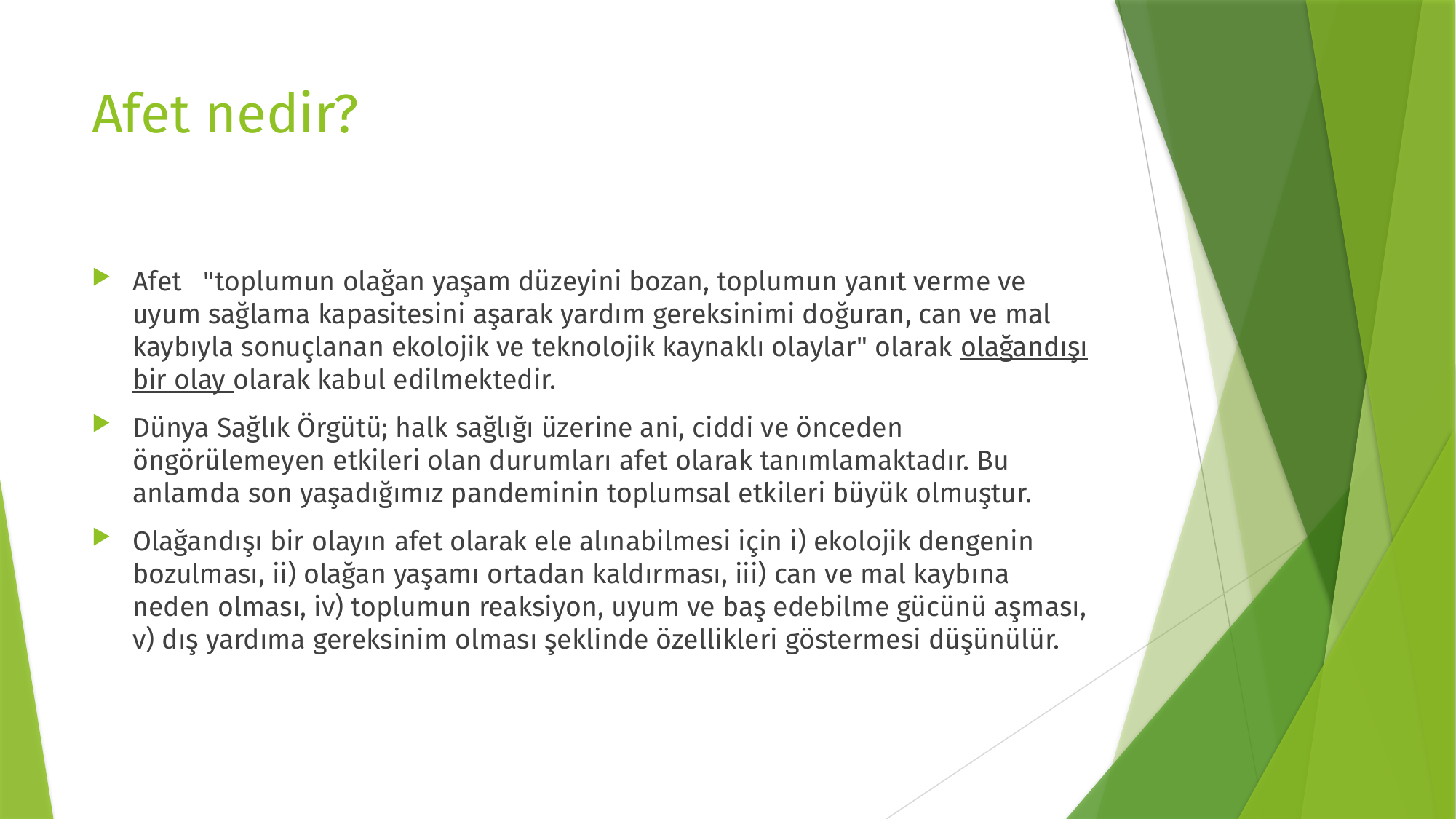

# Afet nedir?
Afet   "toplumun olağan yaşam düzeyini bozan, toplumun yanıt verme ve uyum sağlama kapasitesini aşarak yardım gereksinimi doğuran, can ve mal kaybıyla sonuçlanan ekolojik ve teknolojik kaynaklı olaylar" olarak olağandışı bir olay olarak kabul edilmektedir.
Dünya Sağlık Örgütü; halk sağlığı üzerine ani, ciddi ve önceden öngörülemeyen etkileri olan durumları afet olarak tanımlamaktadır. Bu anlamda son yaşadığımız pandeminin toplumsal etkileri büyük olmuştur.
Olağandışı bir olayın afet olarak ele alınabilmesi için i) ekolojik dengenin bozulması, ii) olağan yaşamı ortadan kaldırması, iii) can ve mal kaybına neden olması, iv) toplumun reaksiyon, uyum ve baş edebilme gücünü aşması, v) dış yardıma gereksinim olması şeklinde özellikleri göstermesi düşünülür.